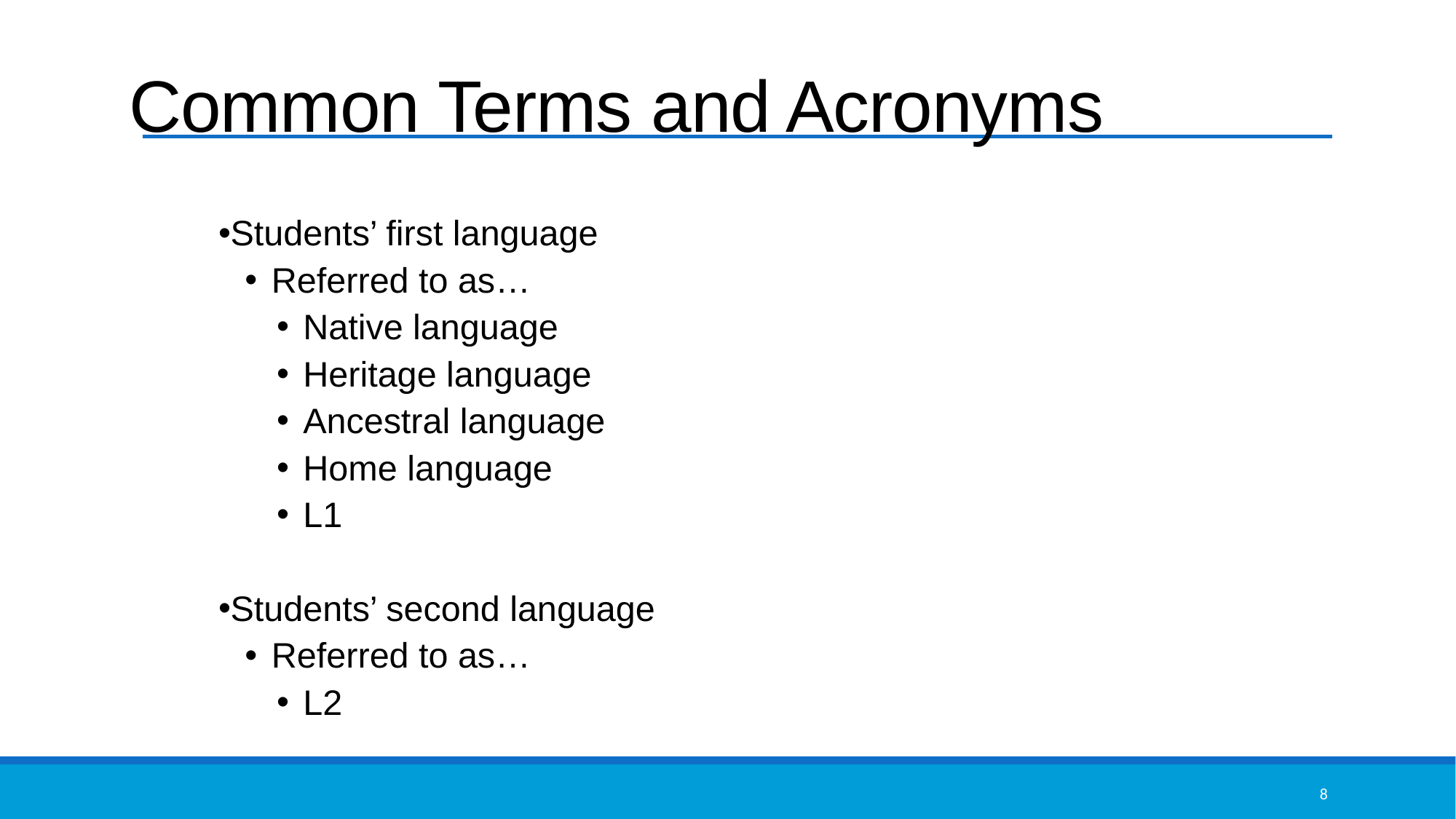

# Common Terms and Acronyms

Students’ first language
Referred to as…
Native language
Heritage language
Ancestral language
Home language
L1

Students’ second language
Referred to as…
L2

8